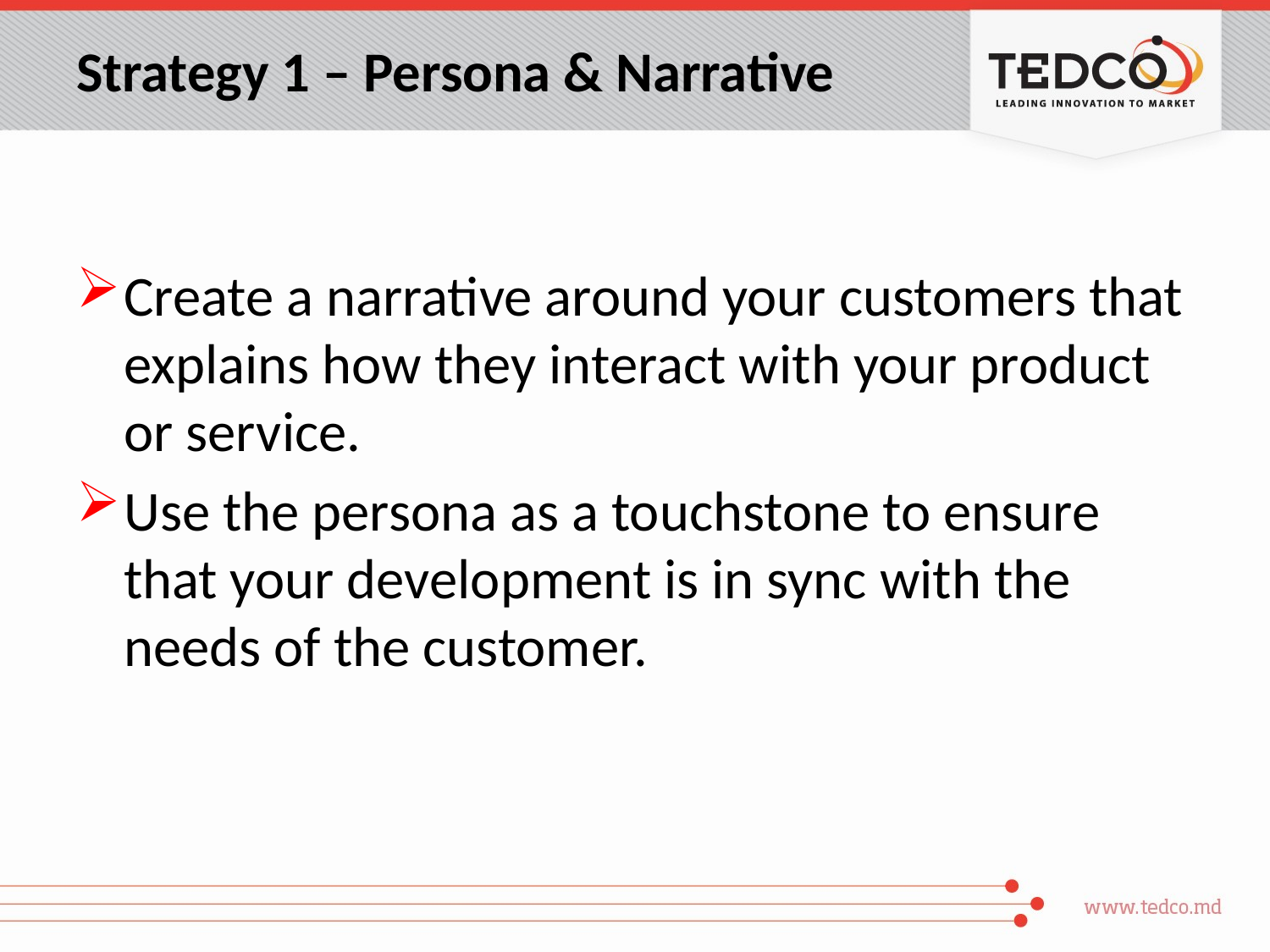

# Strategy 1 – Persona & Narrative

Create a narrative around your customers that explains how they interact with your product or service.
Use the persona as a touchstone to ensure that your development is in sync with the needs of the customer.